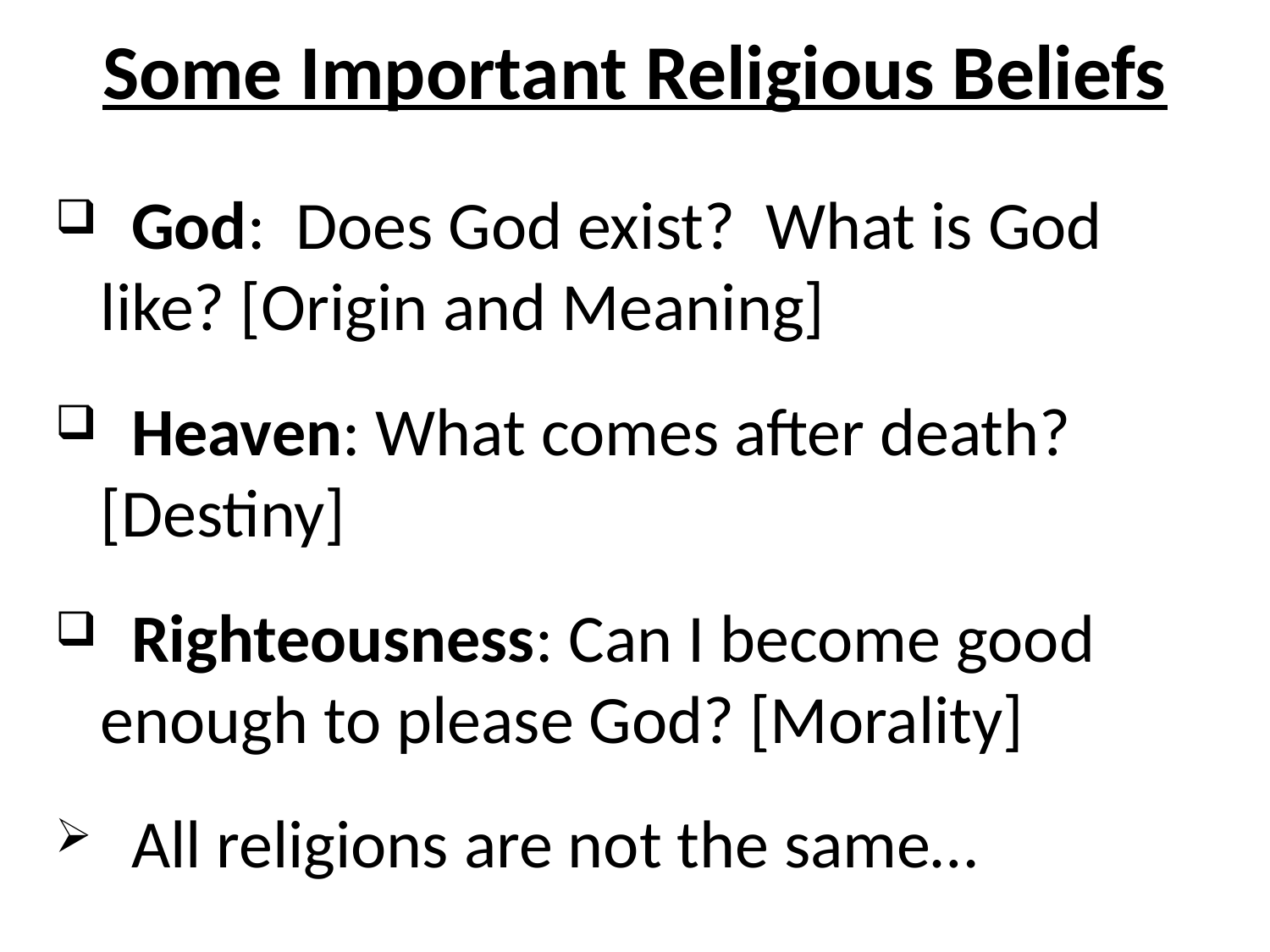

# Some Important Religious Beliefs
  God:  Does God exist?  What is God like? [Origin and Meaning]
  Heaven: What comes after death?  [Destiny]
  Righteousness: Can I become good enough to please God? [Morality]
  All religions are not the same…